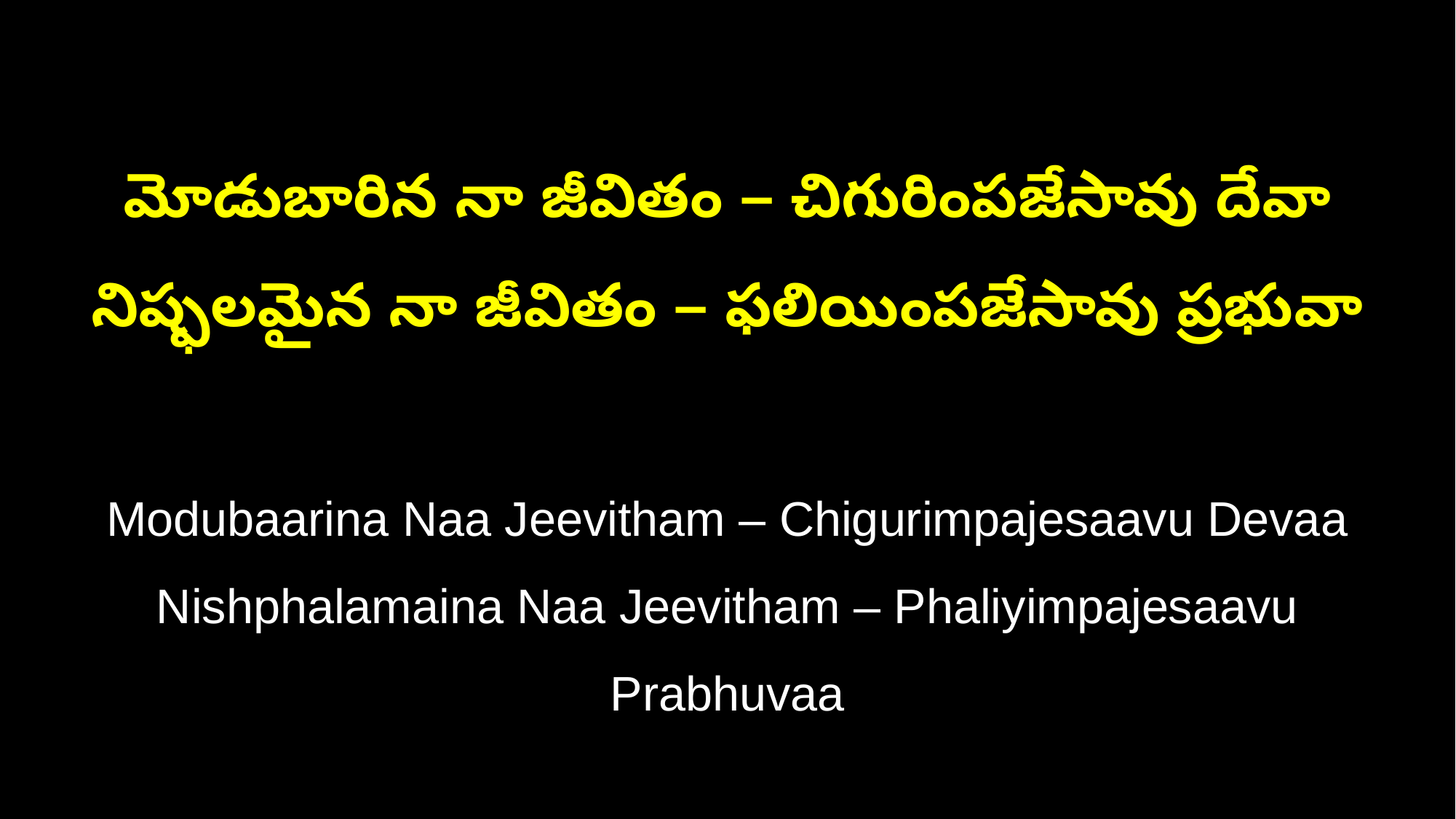

మోడుబారిన నా జీవితం – చిగురింపజేసావు దేవా
నిష్ఫలమైన నా జీవితం – ఫలియింపజేసావు ప్రభువా
Modubaarina Naa Jeevitham – Chigurimpajesaavu Devaa
Nishphalamaina Naa Jeevitham – Phaliyimpajesaavu Prabhuvaa